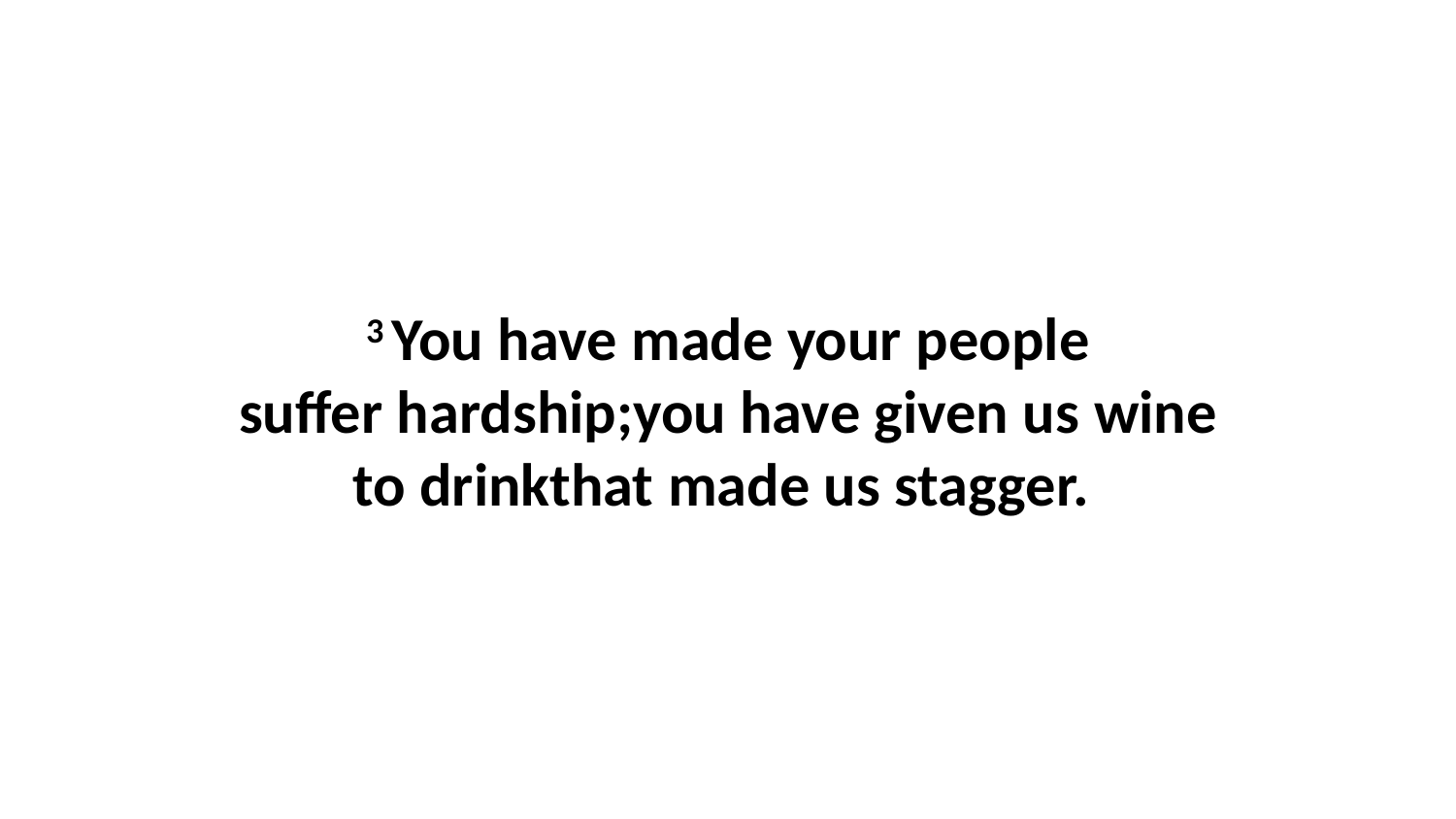

3 You have made your people suffer hardship;you have given us wine to drinkthat made us stagger.